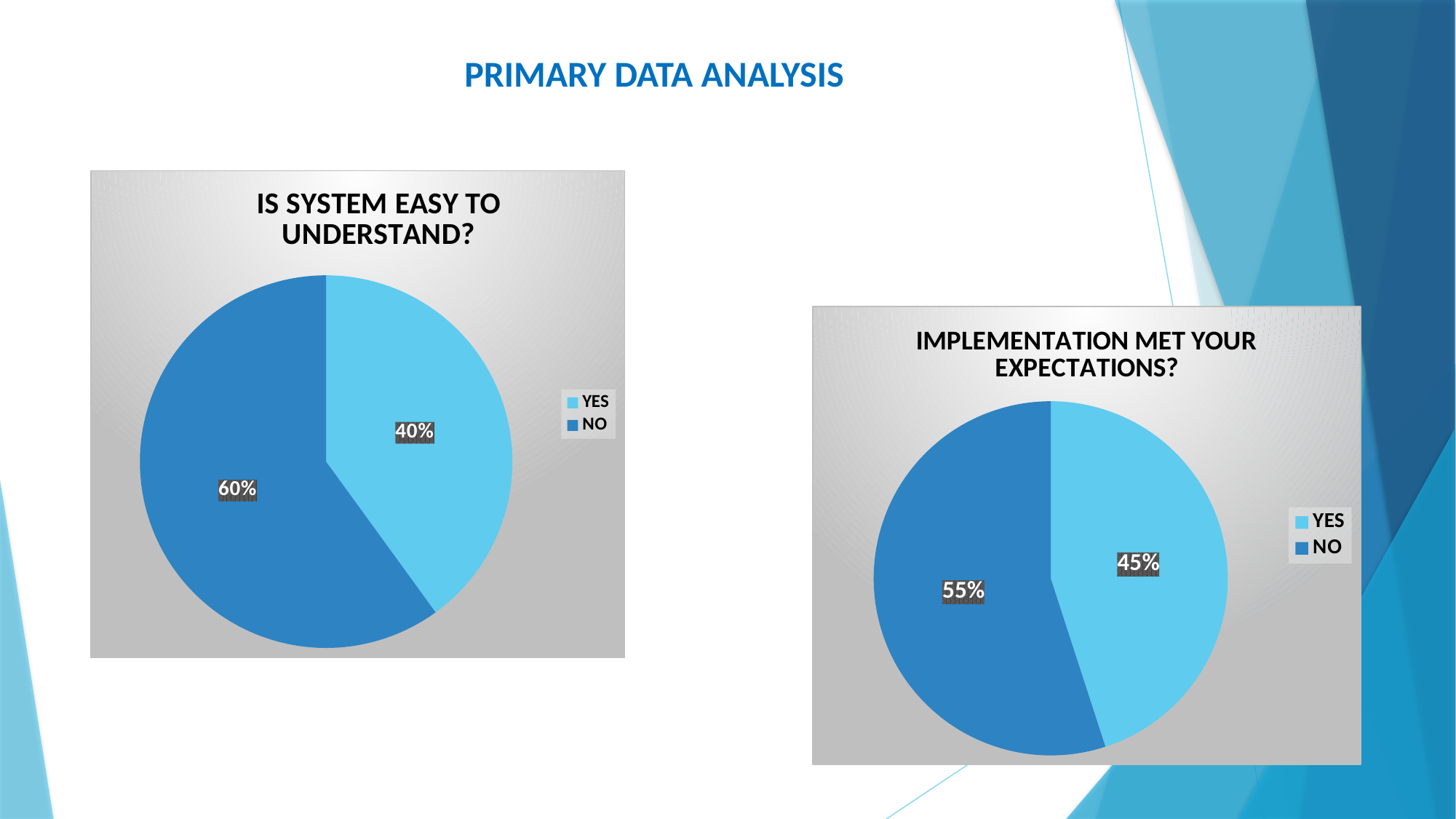

PRIMARY DATA ANALYSIS

### Chart: IS SYSTEM EASY TO UNDERSTAND?

| Category | Is system easy to understand |
|---|---|
| YES | 8.0 |
| NO | 12.0 |

### Chart: IMPLEMENTATION MET YOUR EXPECTATIONS?

| Category | Implementation met your expectations | Is system easy to understand |
|---|---|---|
| YES | 9.0 | 8.0 |
| NO | 11.0 | 12.0 |